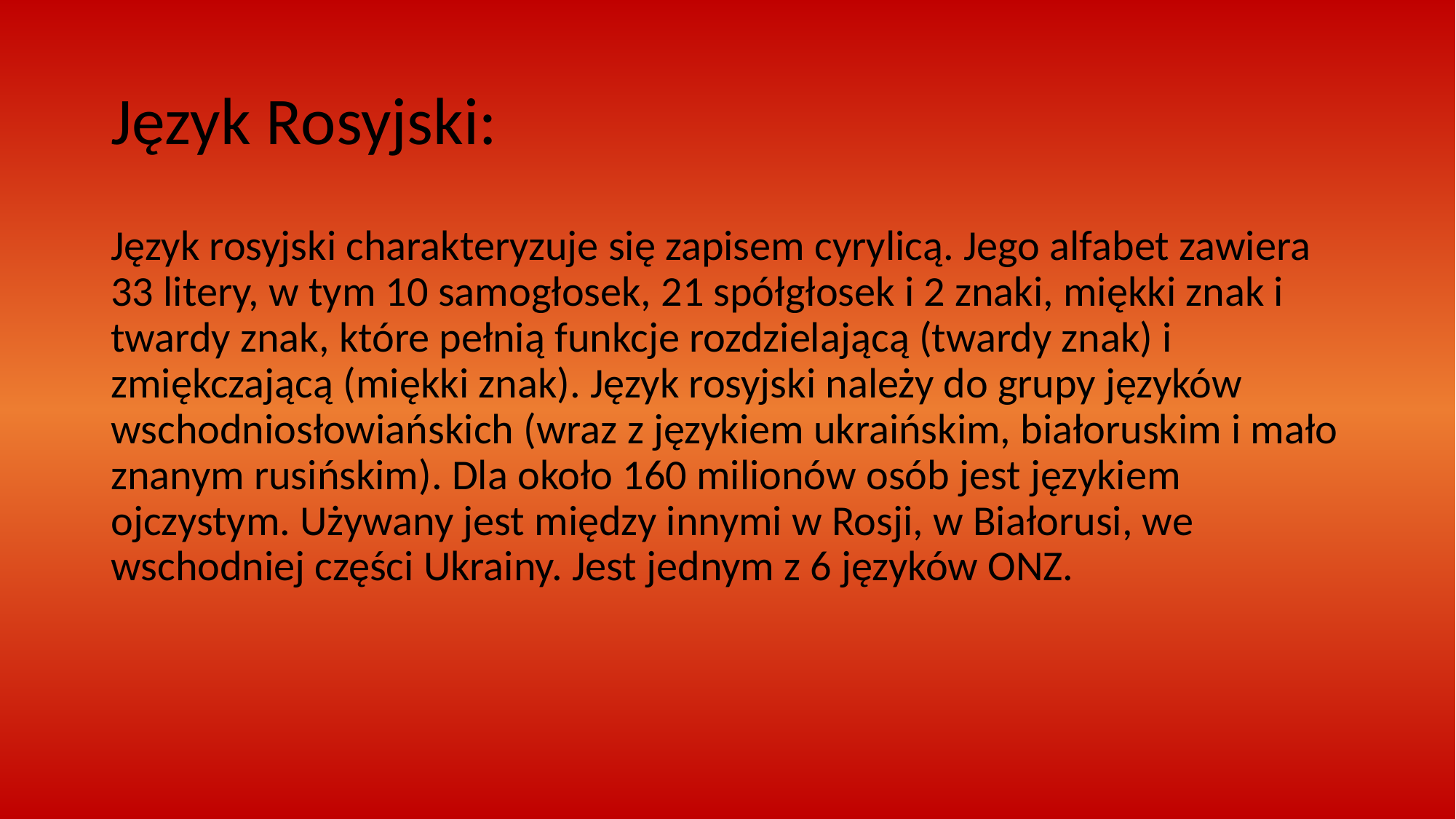

# Język Rosyjski:
Język rosyjski charakteryzuje się zapisem cyrylicą. Jego alfabet zawiera 33 litery, w tym 10 samogłosek, 21 spółgłosek i 2 znaki, miękki znak i twardy znak, które pełnią funkcje rozdzielającą (twardy znak) i zmiękczającą (miękki znak). Język rosyjski należy do grupy języków wschodniosłowiańskich (wraz z językiem ukraińskim, białoruskim i mało znanym rusińskim). Dla około 160 milionów osób jest językiem ojczystym. Używany jest między innymi w Rosji, w Białorusi, we wschodniej części Ukrainy. Jest jednym z 6 języków ONZ.